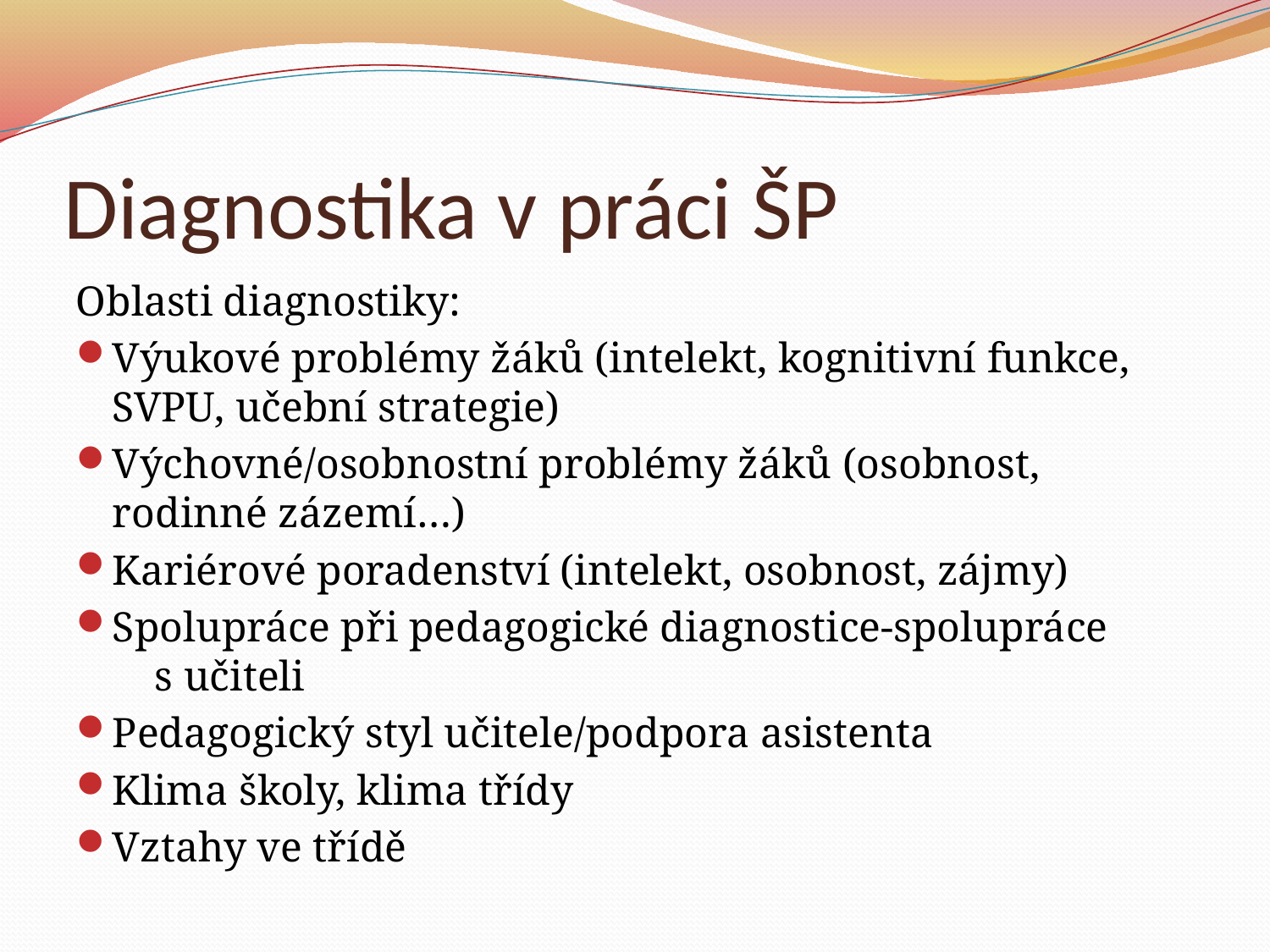

# Diagnostika v práci ŠP
Oblasti diagnostiky:
Výukové problémy žáků (intelekt, kognitivní funkce, SVPU, učební strategie)
Výchovné/osobnostní problémy žáků (osobnost, rodinné zázemí…)
Kariérové poradenství (intelekt, osobnost, zájmy)
Spolupráce při pedagogické diagnostice-spolupráce             s učiteli
Pedagogický styl učitele/podpora asistenta
Klima školy, klima třídy
Vztahy ve třídě